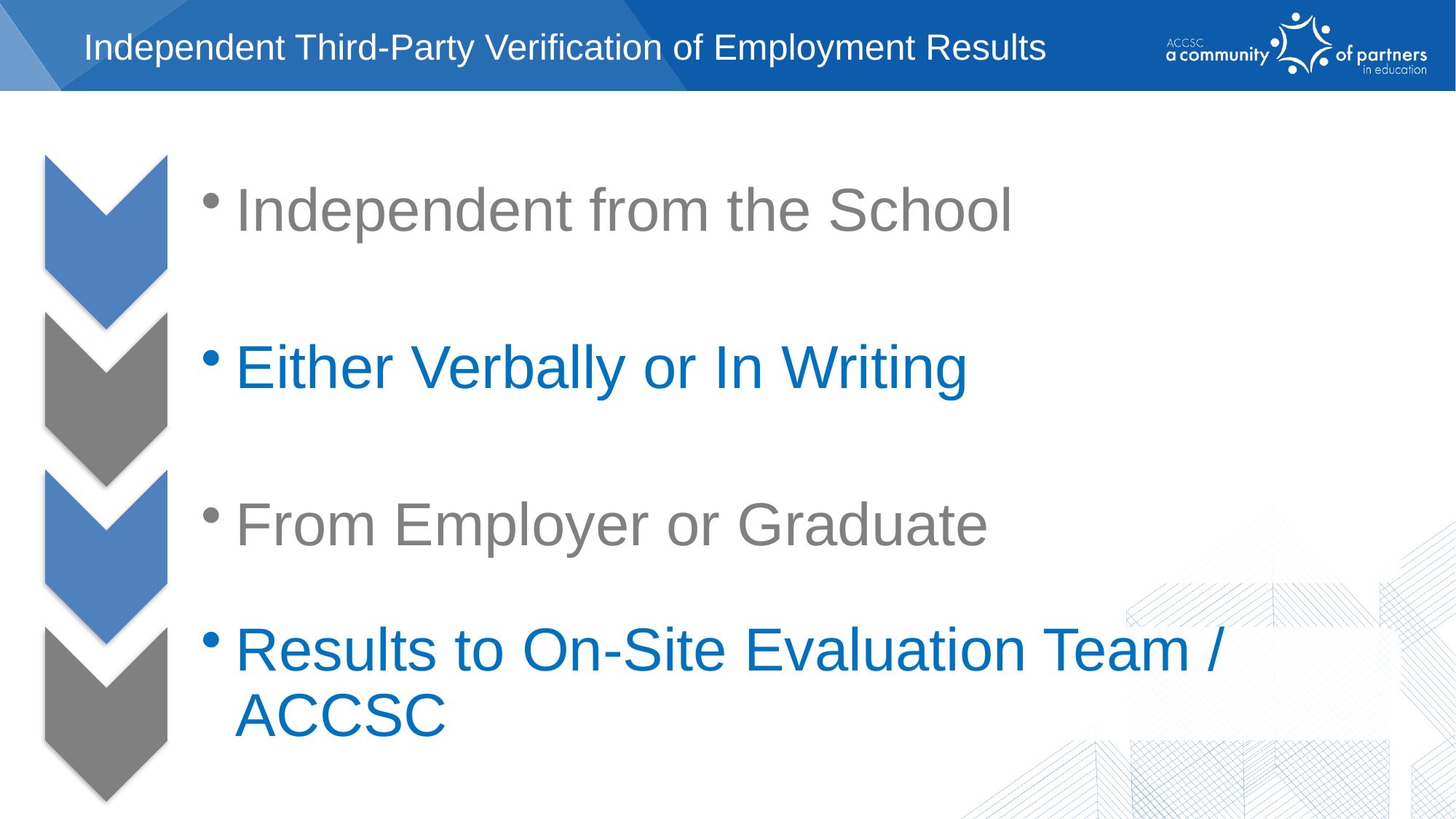

Independent Third-Party Verification of Employment Results

Independent from the School

Either Verbally or In Writing

From Employer or Graduate

Results to On-Site Evaluation Team / ACCSC